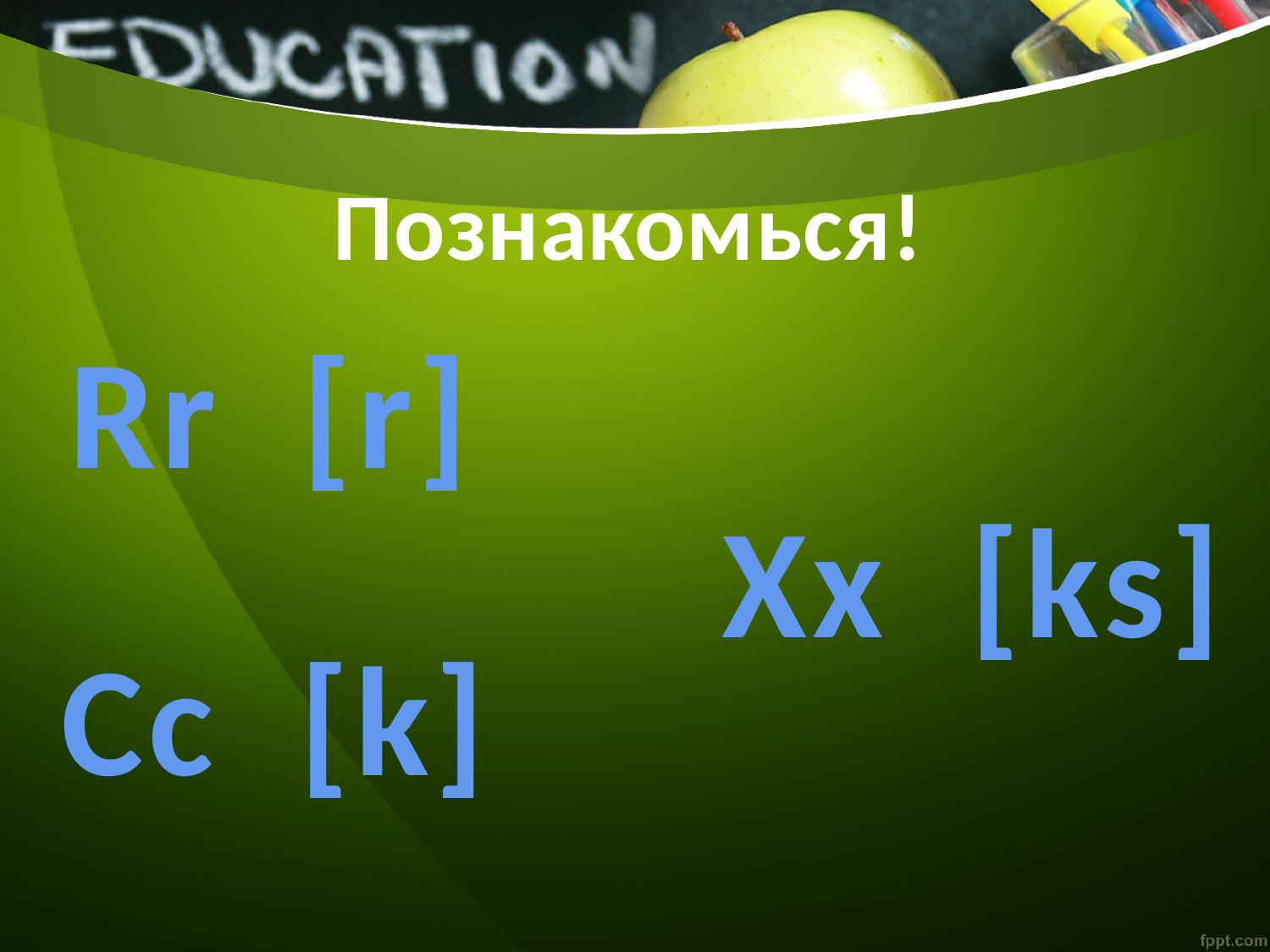

Познакомься!
Rr  [r]
Xx  [ks]
Cc  [k]